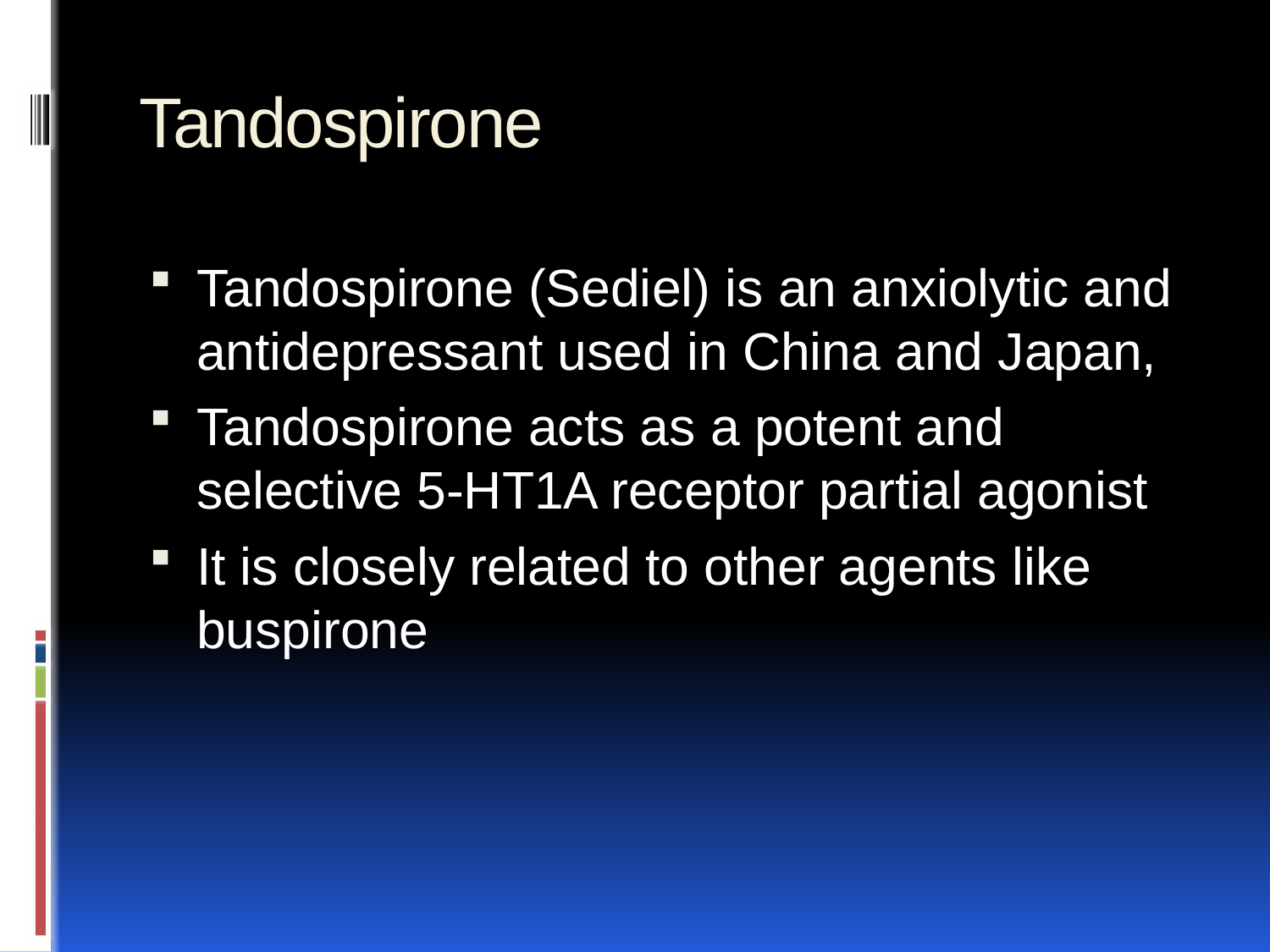

# Tandospirone
Tandospirone (Sediel) is an anxiolytic and antidepressant used in China and Japan,
Tandospirone acts as a potent and selective 5-HT1A receptor partial agonist
It is closely related to other agents like buspirone